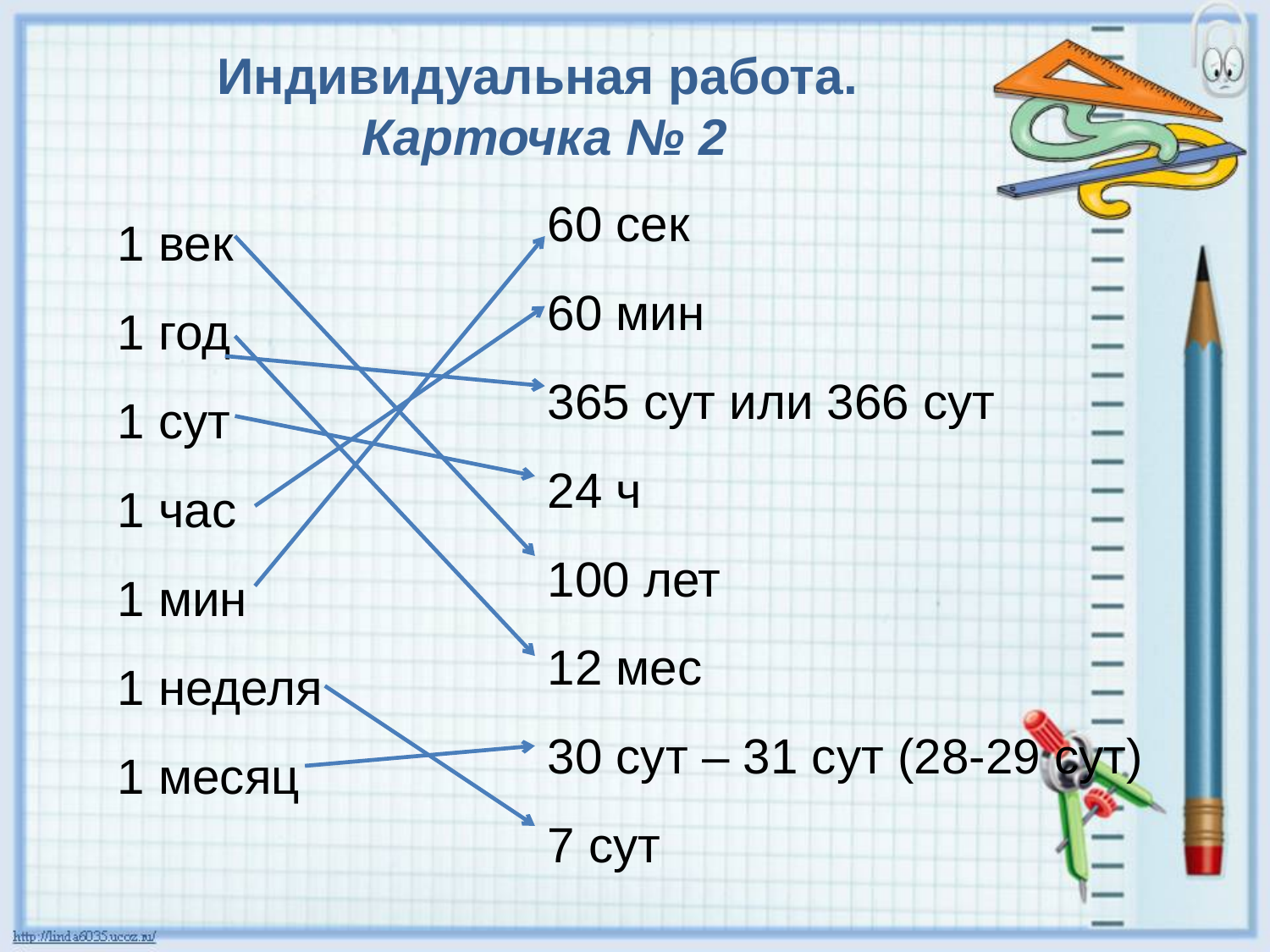

Индивидуальная работа.  Карточка № 2
60 сек
60 мин
365 сут или 366 сут
24 ч
100 лет
12 мес
30 сут – 31 сут (28-29 сут)
7 сут

1 век
1 год
1 сут
1 час
1 мин
1 неделя
1 месяц